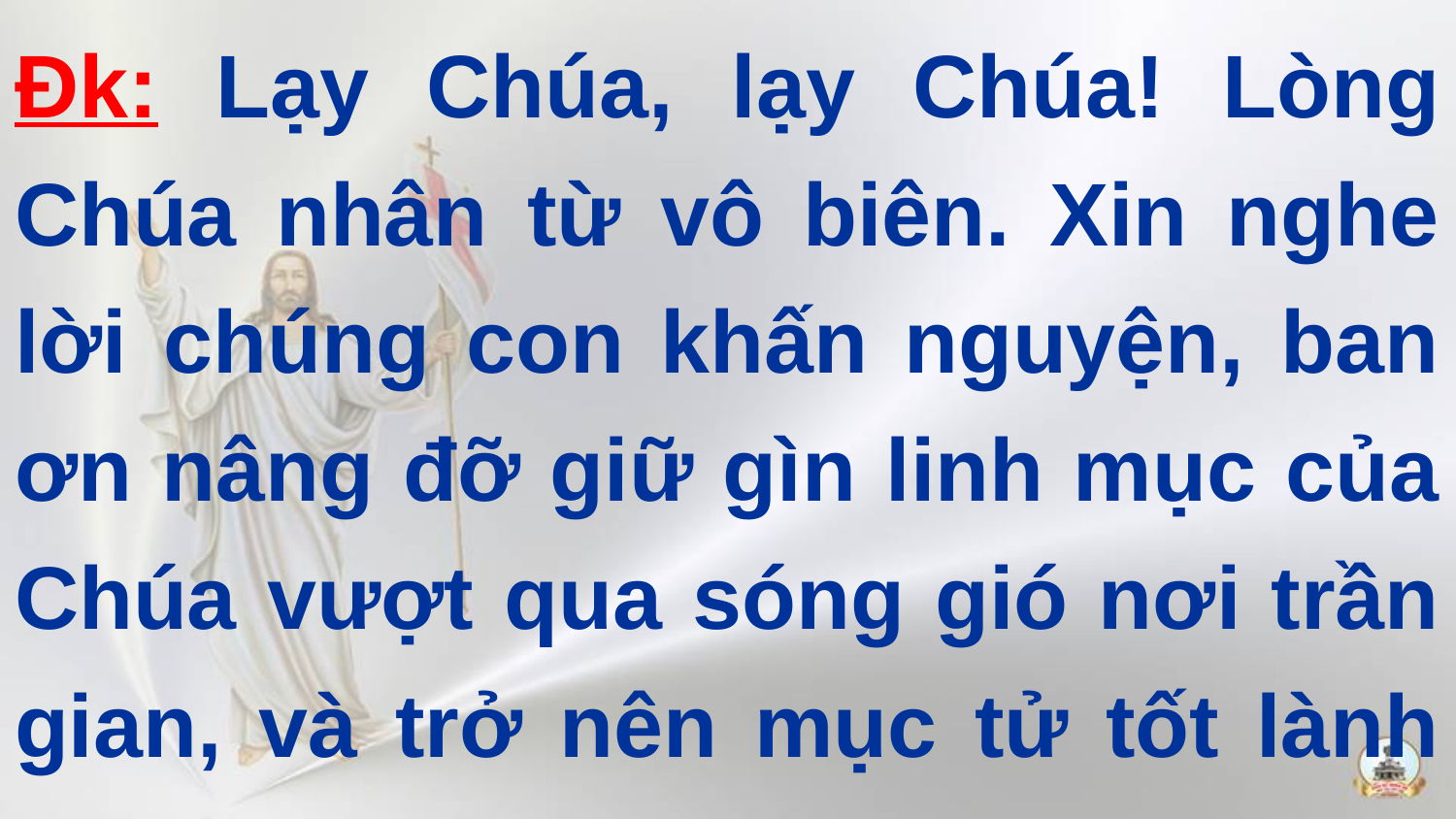

Đk: Lạy Chúa, lạy Chúa! Lòng Chúa nhân từ vô biên. Xin nghe lời chúng con khấn nguyện, ban ơn nâng đỡ giữ gìn linh mục của Chúa vượt qua sóng gió nơi trần gian, và trở nên mục tử tốt lành như lòng Chúa ước mong.